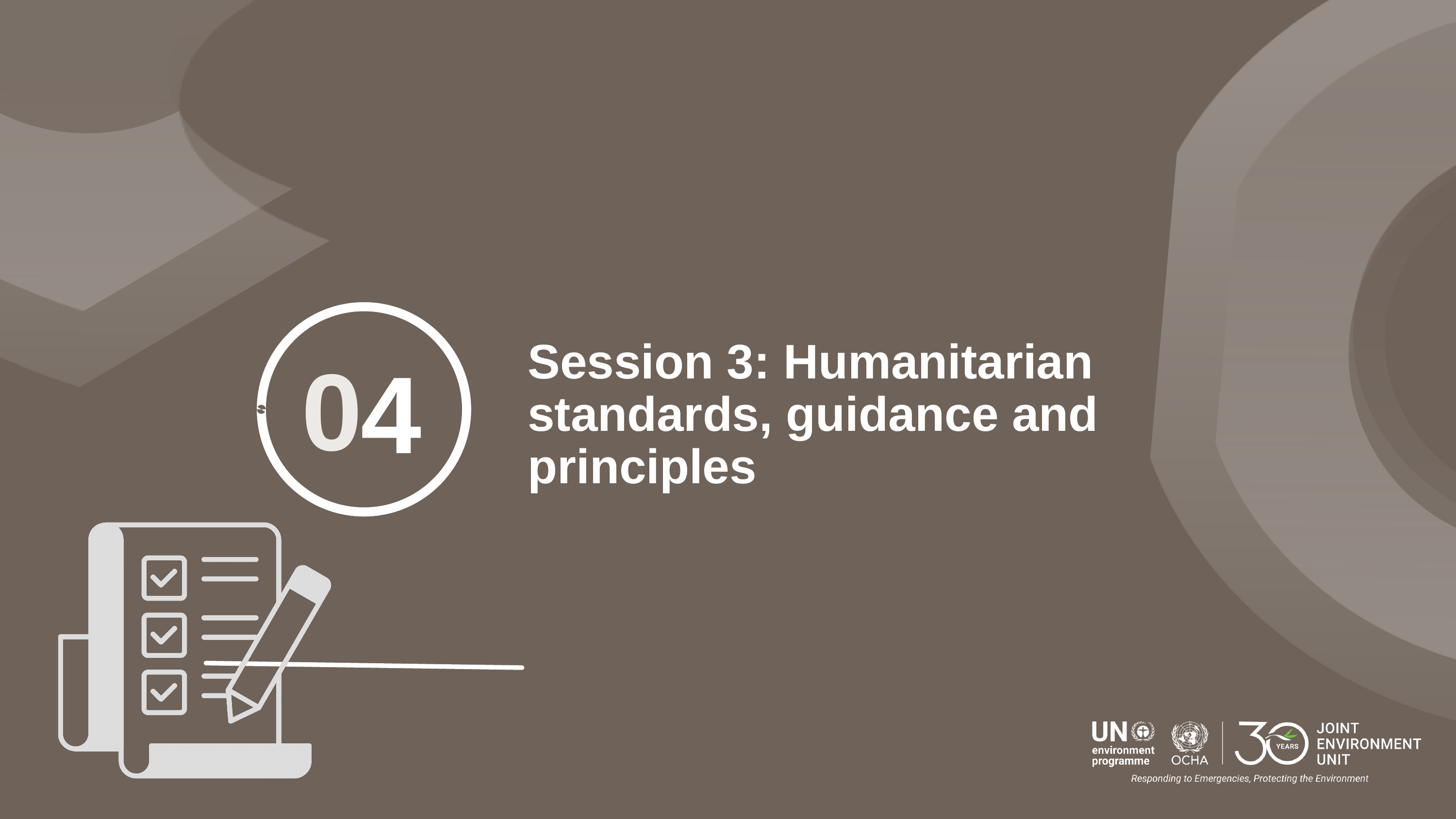

Session 3: Humanitarian standards, guidance and principles
0
4